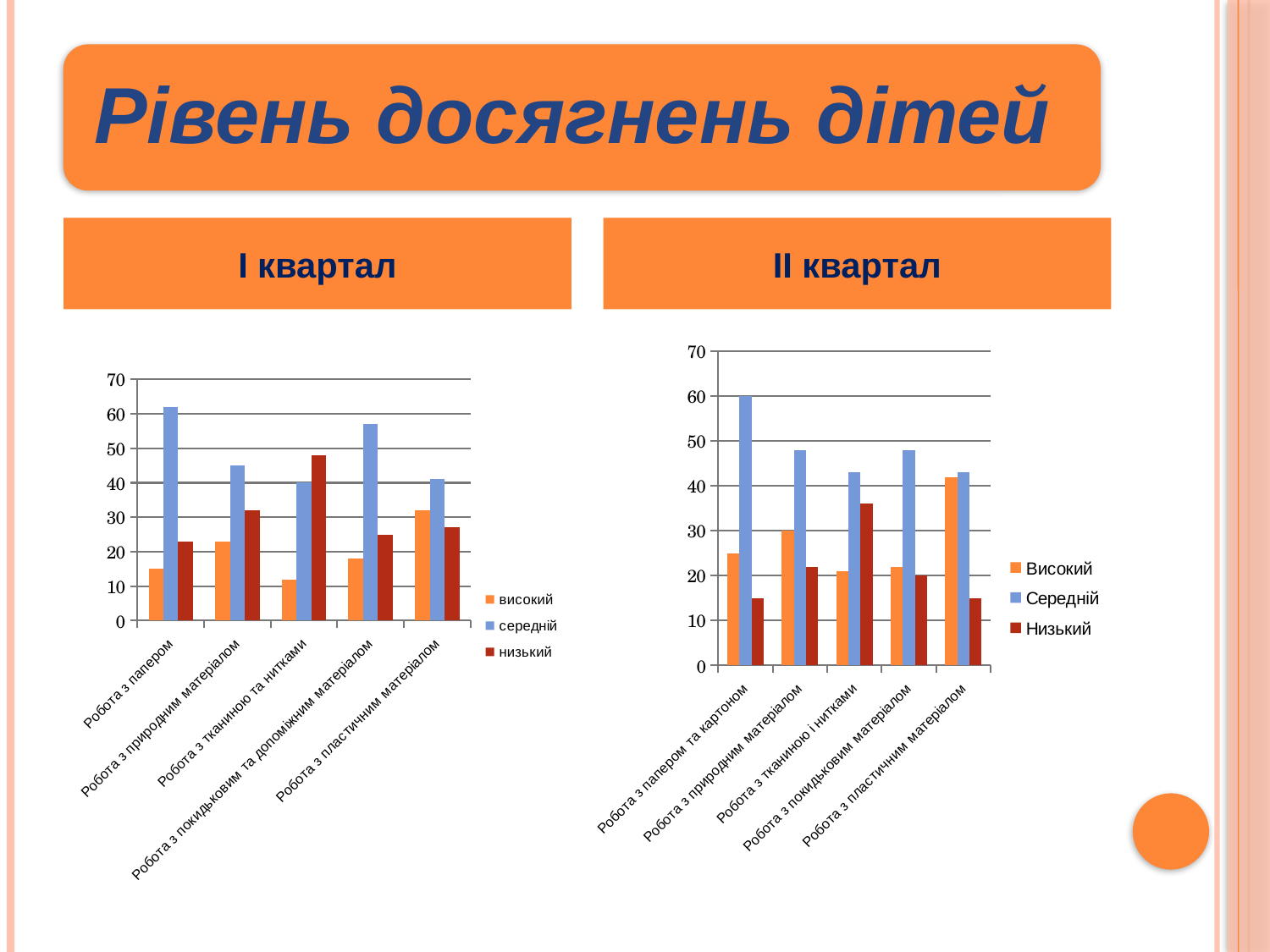

Рівень досягнень дітей
І квартал
ІІ квартал

### Chart

| Category | Високий | Середній | Низький |
|---|---|---|---|
| Робота з папером та картоном | 25.0 | 60.0 | 15.0 |
| Робота з природним матеріалом | 30.0 | 48.0 | 22.0 |
| Робота з тканиною і нитками | 21.0 | 43.0 | 36.0 |
| Робота з покидьковим матеріалом | 22.0 | 48.0 | 20.0 |
| Робота з пластичним матеріалом | 42.0 | 43.0 | 15.0 |

### Chart

| Category | високий | середній | низький |
|---|---|---|---|
| Робота з папером | 15.0 | 62.0 | 23.0 |
| Робота з природним матеріалом | 23.0 | 45.0 | 32.0 |
| Робота з тканиною та нитками | 12.0 | 40.0 | 48.0 |
| Робота з покидьковим та допоміжним матеріалом | 18.0 | 57.0 | 25.0 |
| Робота з пластичним матеріалом | 32.0 | 41.0 | 27.0 |